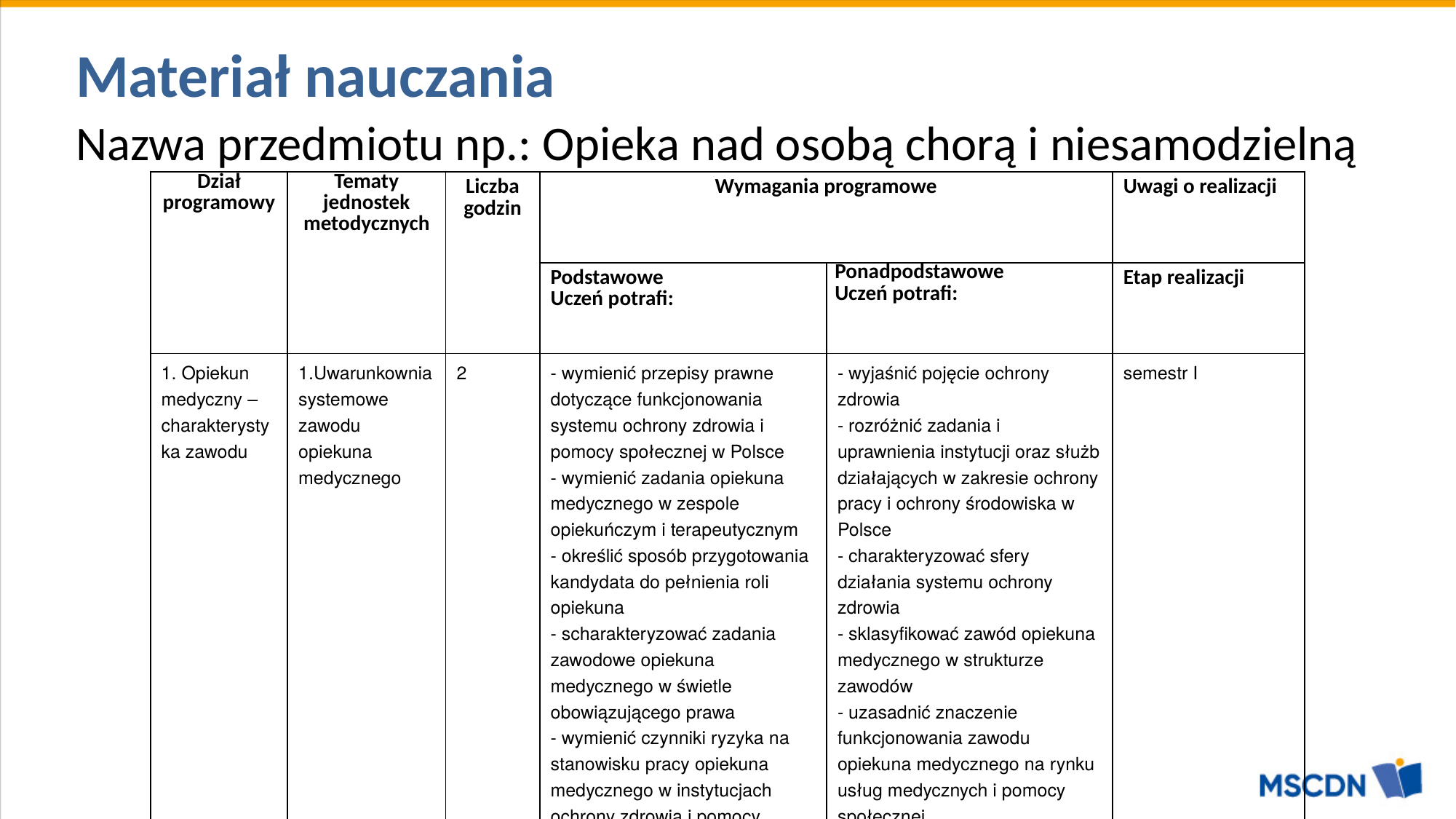

# Materiał nauczania
Nazwa przedmiotu np.: Opieka nad osobą chorą i niesamodzielną

| Dział programowy | Tematy jednostek metodycznych | Liczba godzin | Wymagania programowe |  | Uwagi o realizacji |
| --- | --- | --- | --- | --- | --- |
|  |  |  | Podstawowe Uczeń potrafi: | Ponadpodstawowe Uczeń potrafi: | Etap realizacji |
| 1. Opiekun medyczny – charakterystyka zawodu | 1.Uwarunkownia systemowe zawodu opiekuna medycznego | 2 | - wymienić przepisy prawne dotyczące funkcjonowania systemu ochrony zdrowia i pomocy społecznej w Polsce - wymienić zadania opiekuna medycznego w zespole opiekuńczym i terapeutycznym - określić sposób przygotowania kandydata do pełnienia roli opiekuna - scharakteryzować zadania zawodowe opiekuna medycznego w świetle obowiązującego prawa - wymienić czynniki ryzyka na stanowisku pracy opiekuna medycznego w instytucjach ochrony zdrowia i pomocy społecznej………………. | - wyjaśnić pojęcie ochrony zdrowia - rozróżnić zadania i uprawnienia instytucji oraz służb działających w zakresie ochrony pracy i ochrony środowiska w Polsce - charakteryzować sfery działania systemu ochrony zdrowia - sklasyfikować zawód opiekuna medycznego w strukturze zawodów - uzasadnić znaczenie funkcjonowania zawodu opiekuna medycznego na rynku usług medycznych i pomocy społecznej | semestr I |